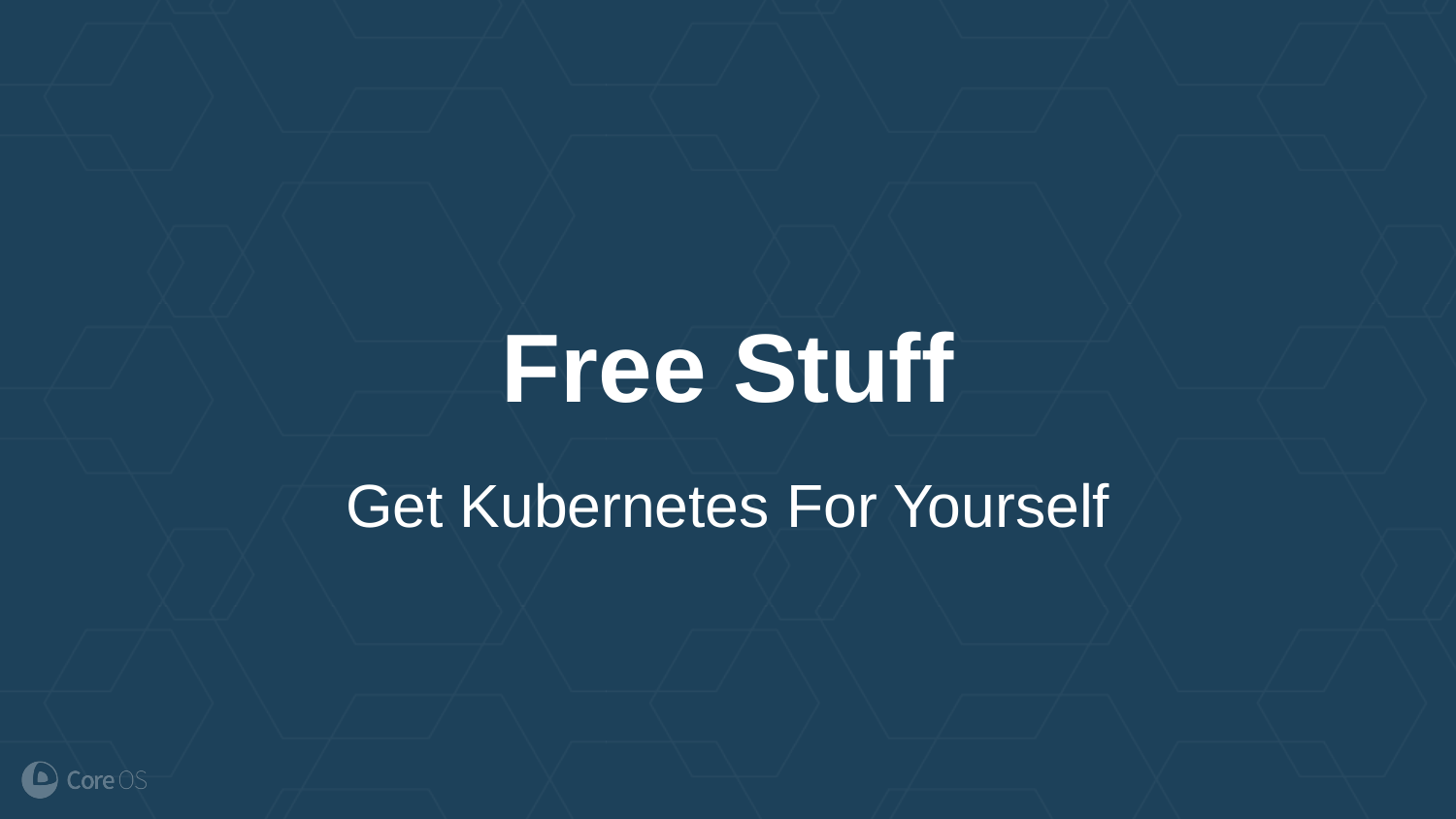

# Free Stuff
Get Kubernetes For Yourself